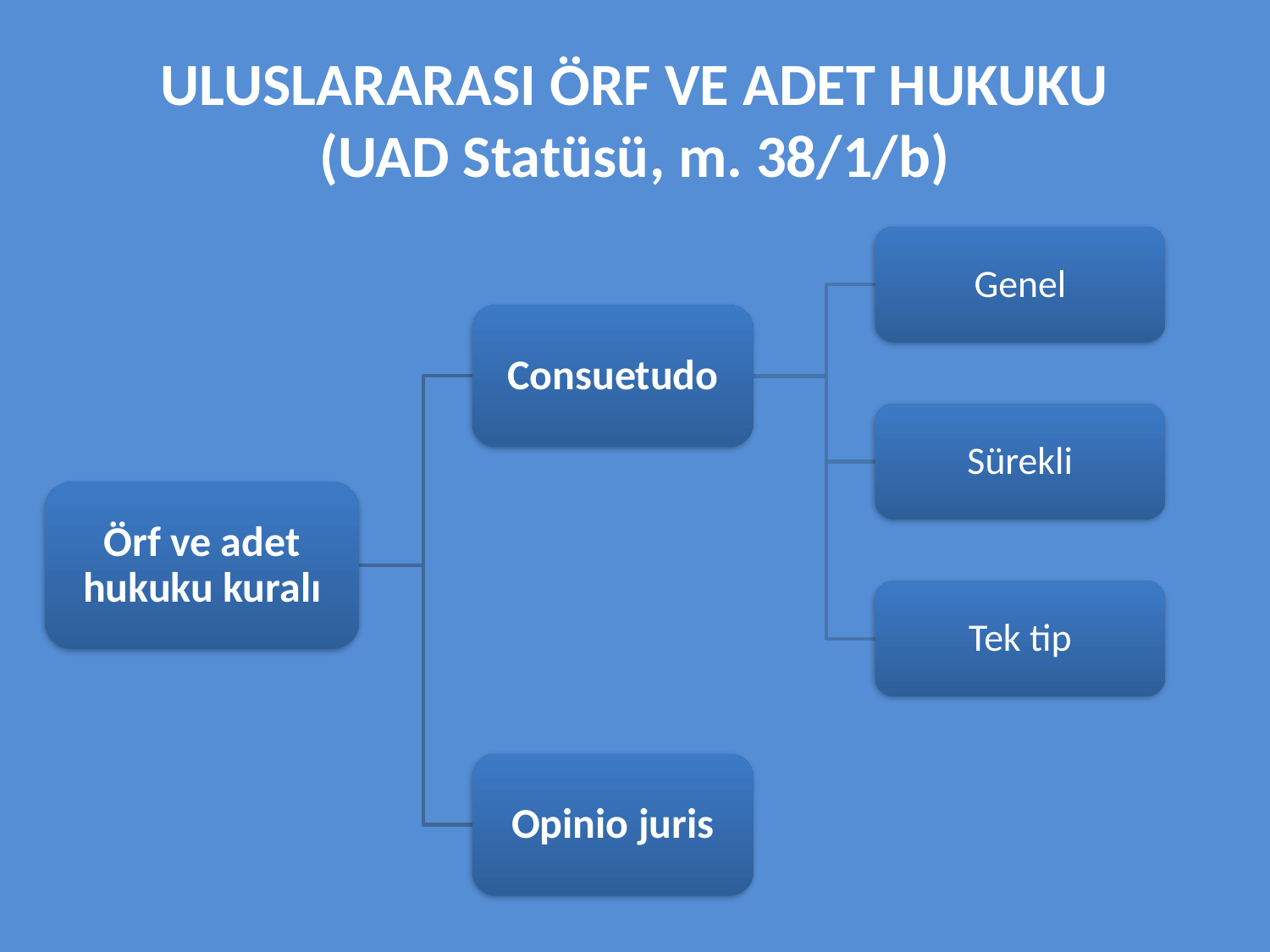

# ULUSLARARASI ÖRF VE ADET HUKUKU (UAD Statüsü, m. 38/1/b)
Genel

Consuetudo

Sürekli
Örf ve adet hukuku kuralı

Tek tip
Opinio juris